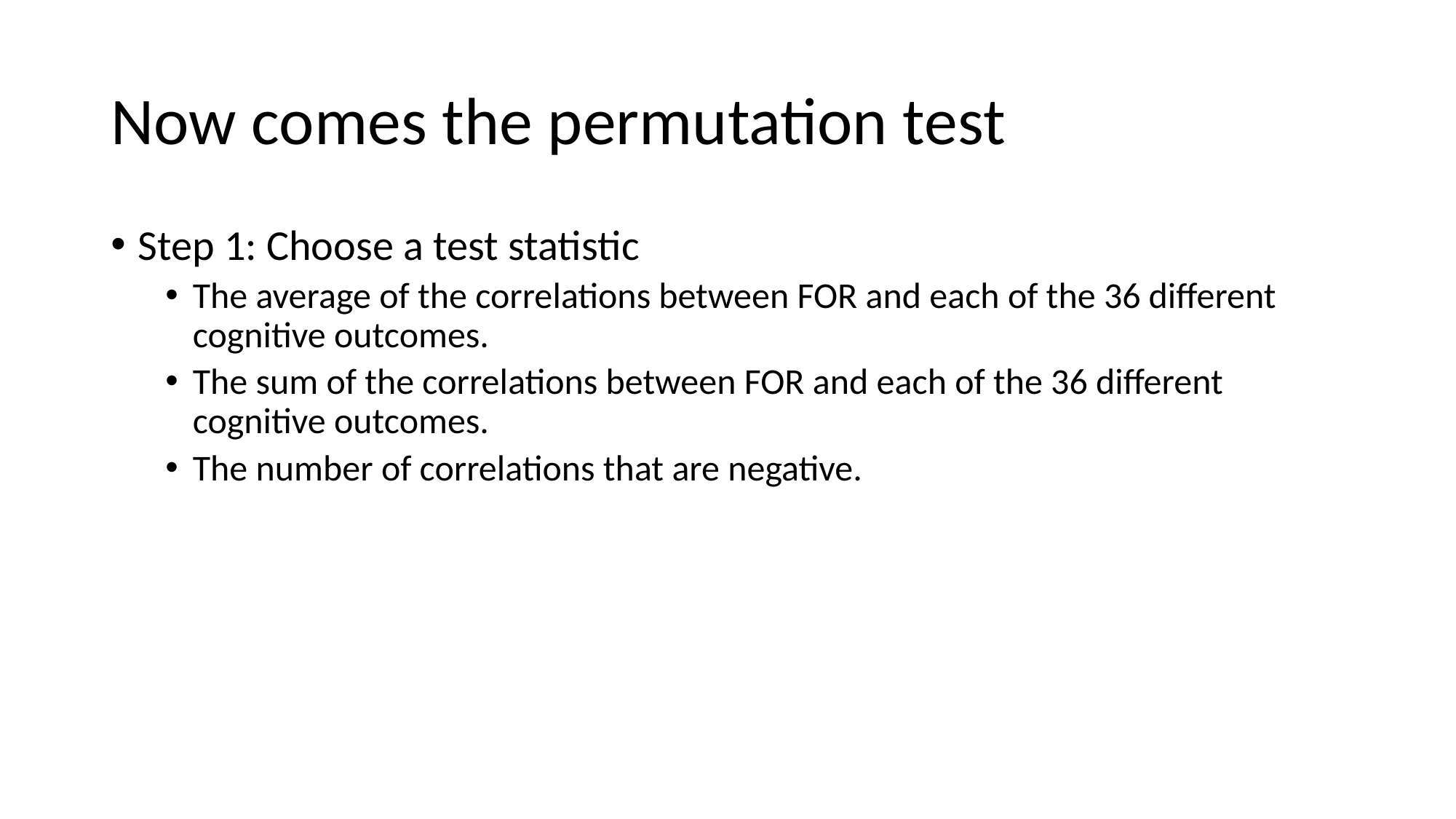

# Now comes the permutation test
Step 1: Choose a test statistic
The average of the correlations between FOR and each of the 36 different cognitive outcomes.
The sum of the correlations between FOR and each of the 36 different cognitive outcomes.
The number of correlations that are negative.